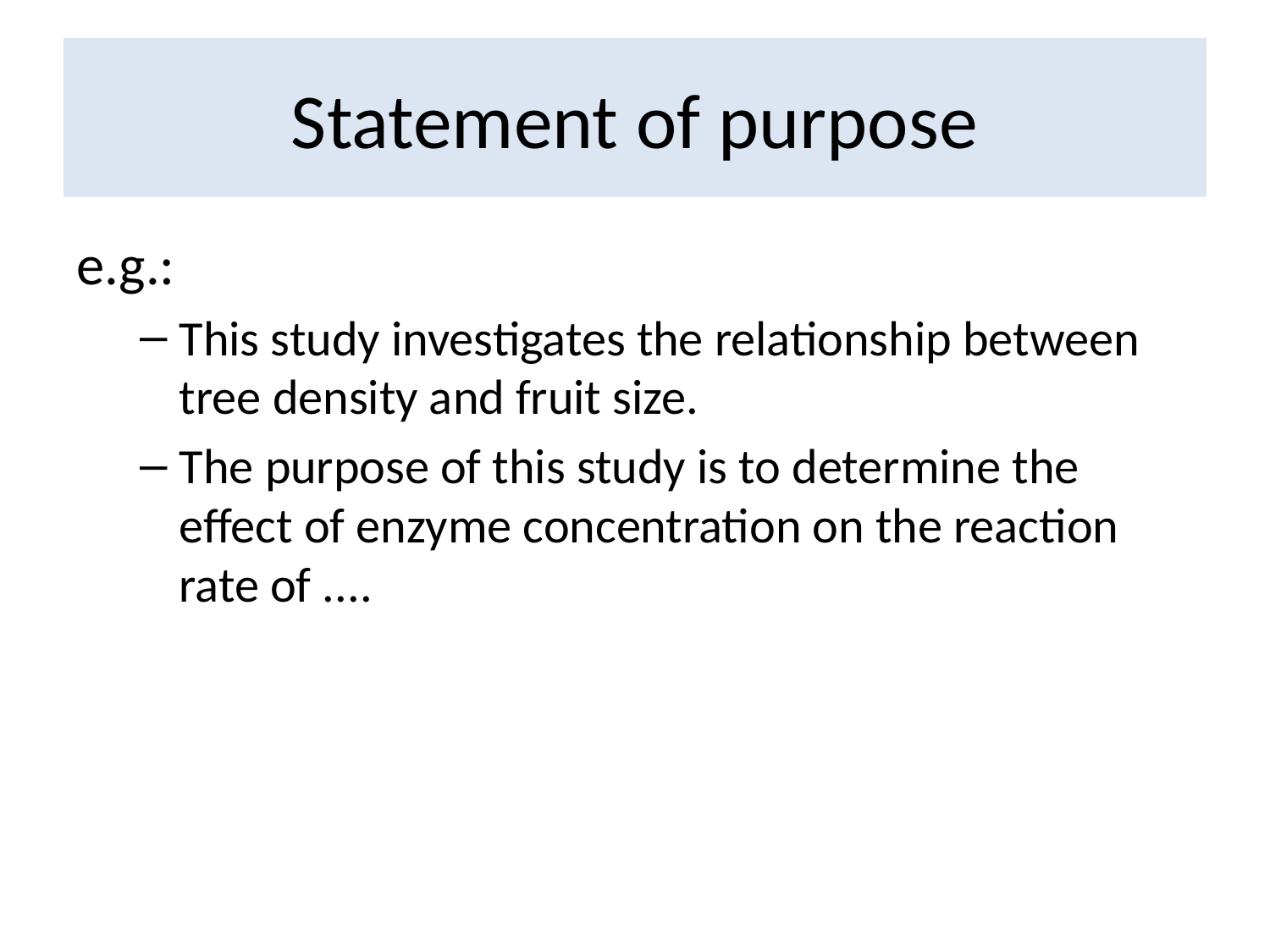

# Statement of purpose
e.g.:
This study investigates the relationship between tree density and fruit size.
The purpose of this study is to determine the effect of enzyme concentration on the reaction rate of ....